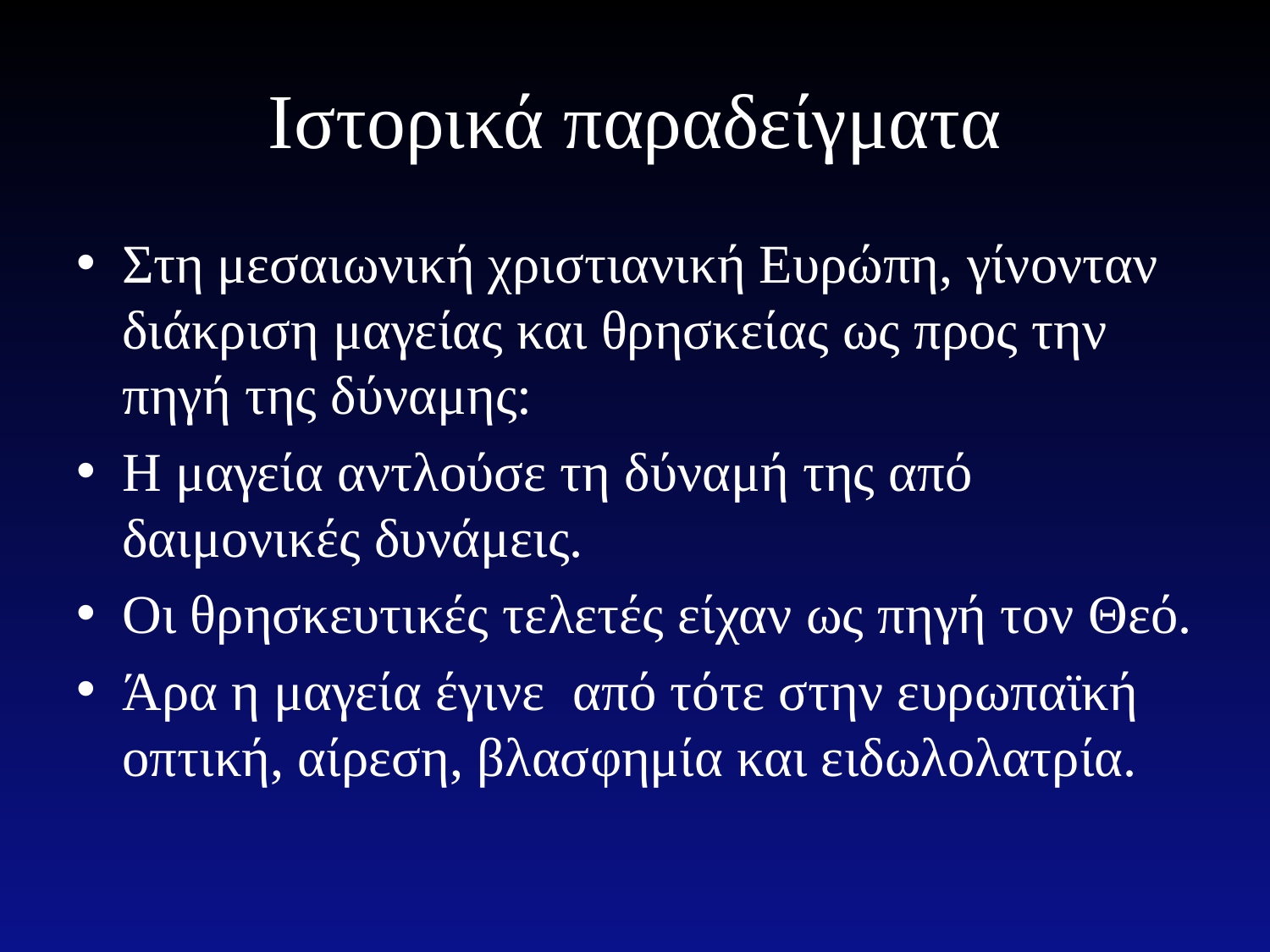

# Ιστορικά παραδείγματα
Στη μεσαιωνική χριστιανική Ευρώπη, γίνονταν διάκριση μαγείας και θρησκείας ως προς την πηγή της δύναμης:
Η μαγεία αντλούσε τη δύναμή της από δαιμονικές δυνάμεις.
Οι θρησκευτικές τελετές είχαν ως πηγή τον Θεό.
Άρα η μαγεία έγινε  από τότε στην ευρωπαϊκή οπτική, αίρεση, βλασφημία και ειδωλολατρία.